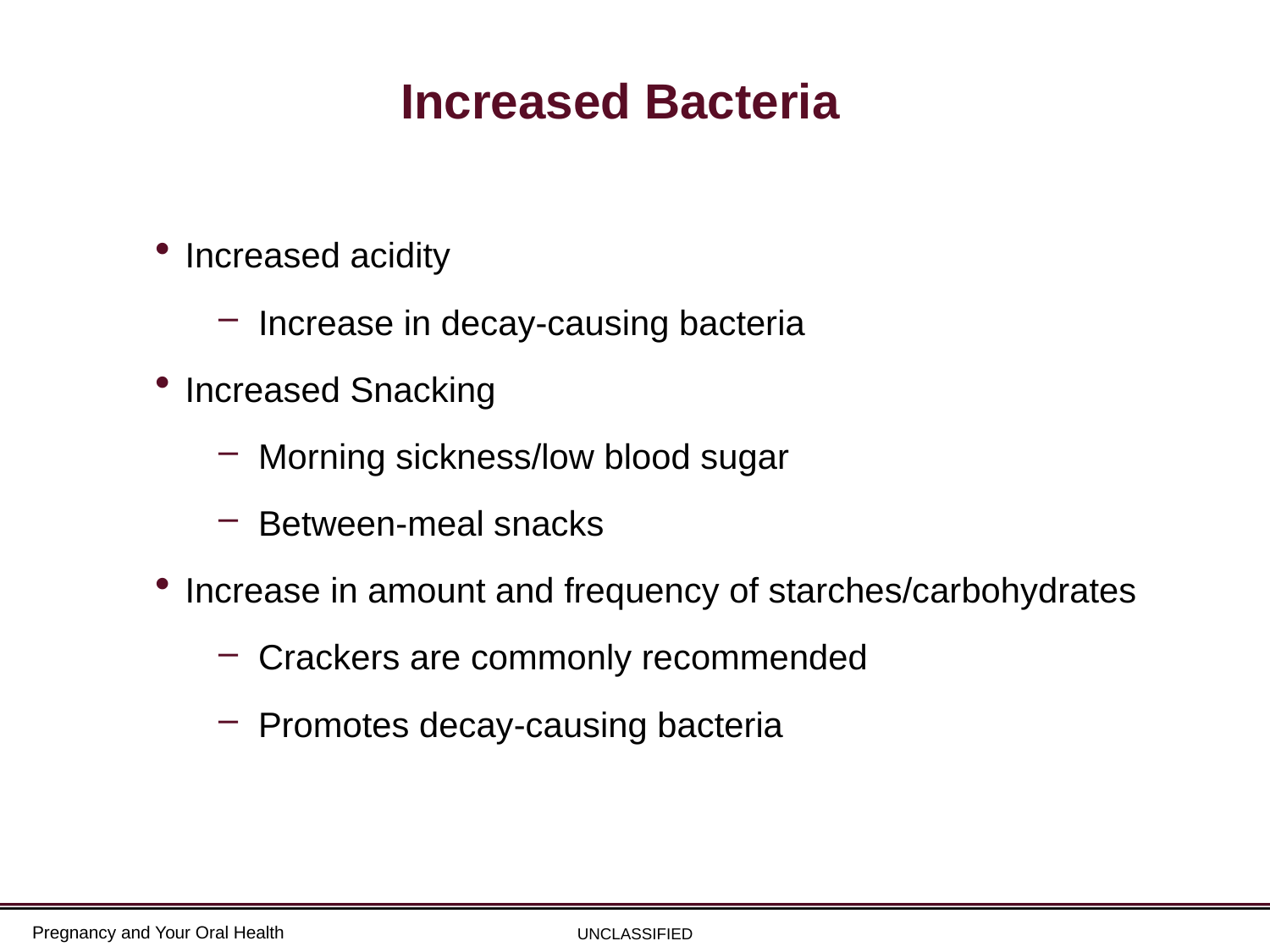

# Increased Bacteria
Increased acidity
Increase in decay-causing bacteria
Increased Snacking
Morning sickness/low blood sugar
Between-meal snacks
Increase in amount and frequency of starches/carbohydrates
Crackers are commonly recommended
Promotes decay-causing bacteria